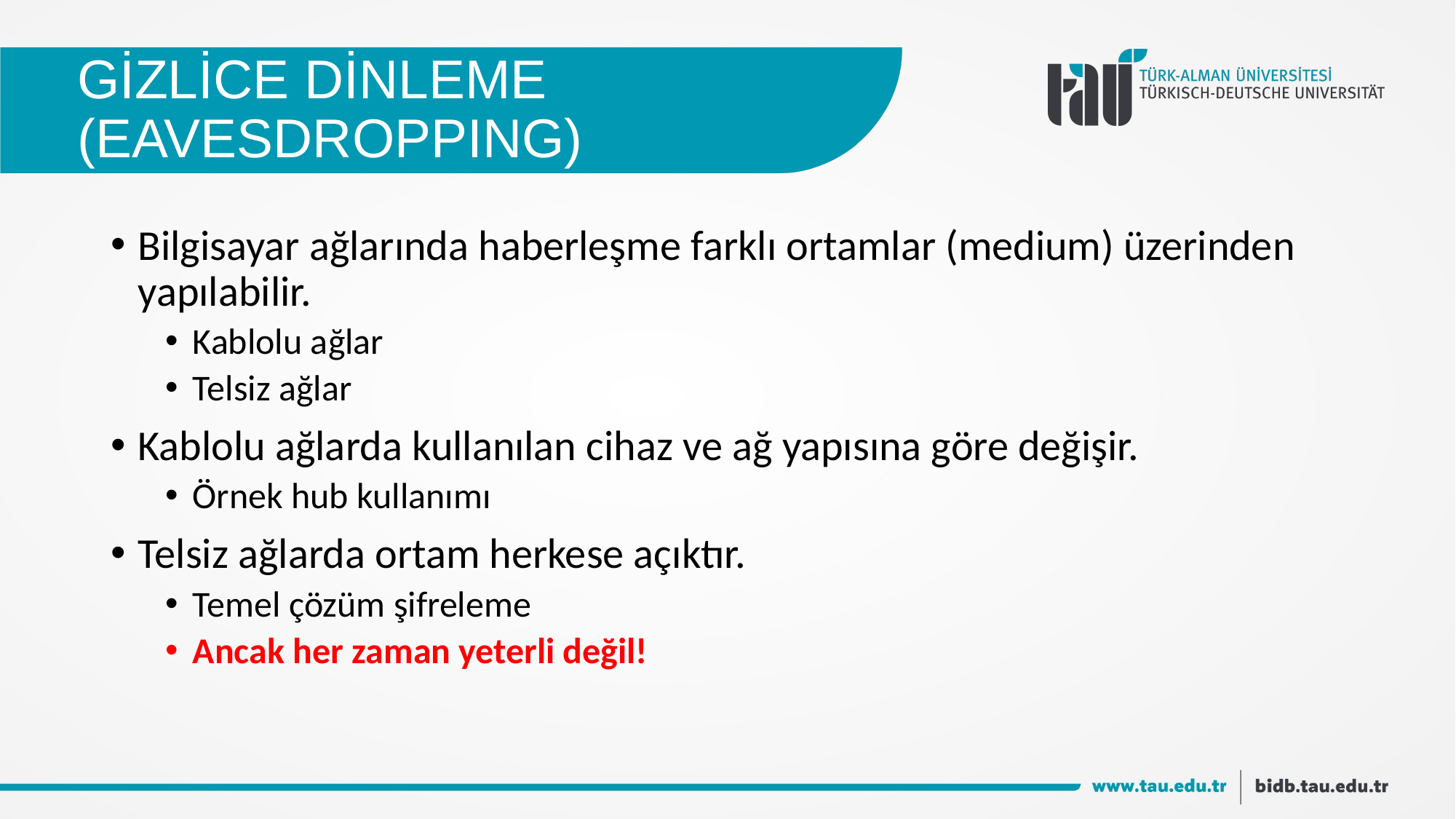

# GİZLİCE DİNLEME (EAVESDROPPING)
Bilgisayar ağlarında haberleşme farklı ortamlar (medium) üzerinden yapılabilir.
Kablolu ağlar
Telsiz ağlar
Kablolu ağlarda kullanılan cihaz ve ağ yapısına göre değişir.
Örnek hub kullanımı
Telsiz ağlarda ortam herkese açıktır.
Temel çözüm şifreleme
Ancak her zaman yeterli değil!